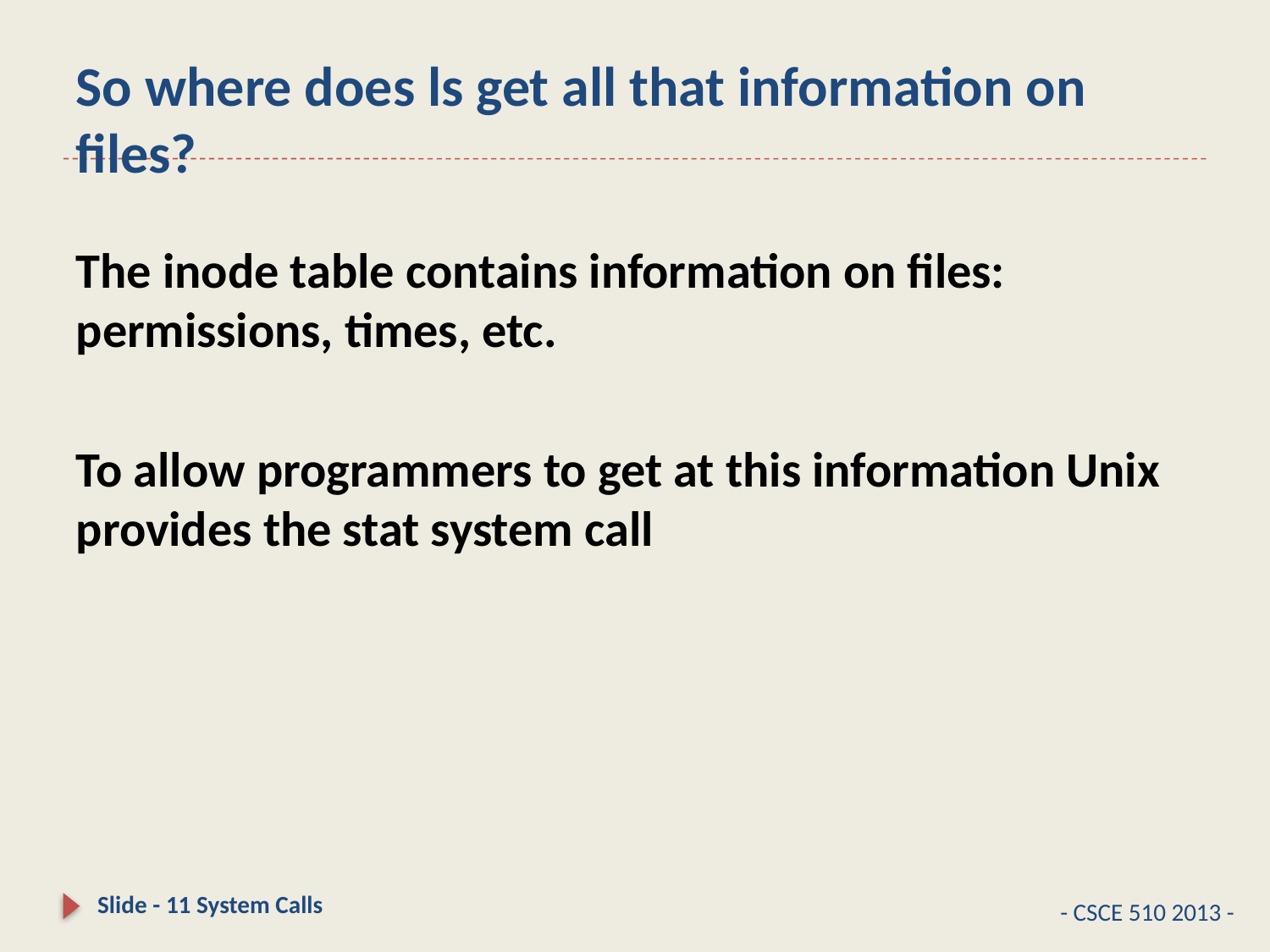

# So where does ls get all that information on files?
The inode table contains information on files: permissions, times, etc.

To allow programmers to get at this information Unix provides the stat system call
Slide - 11 System Calls
- CSCE 510 2013 -